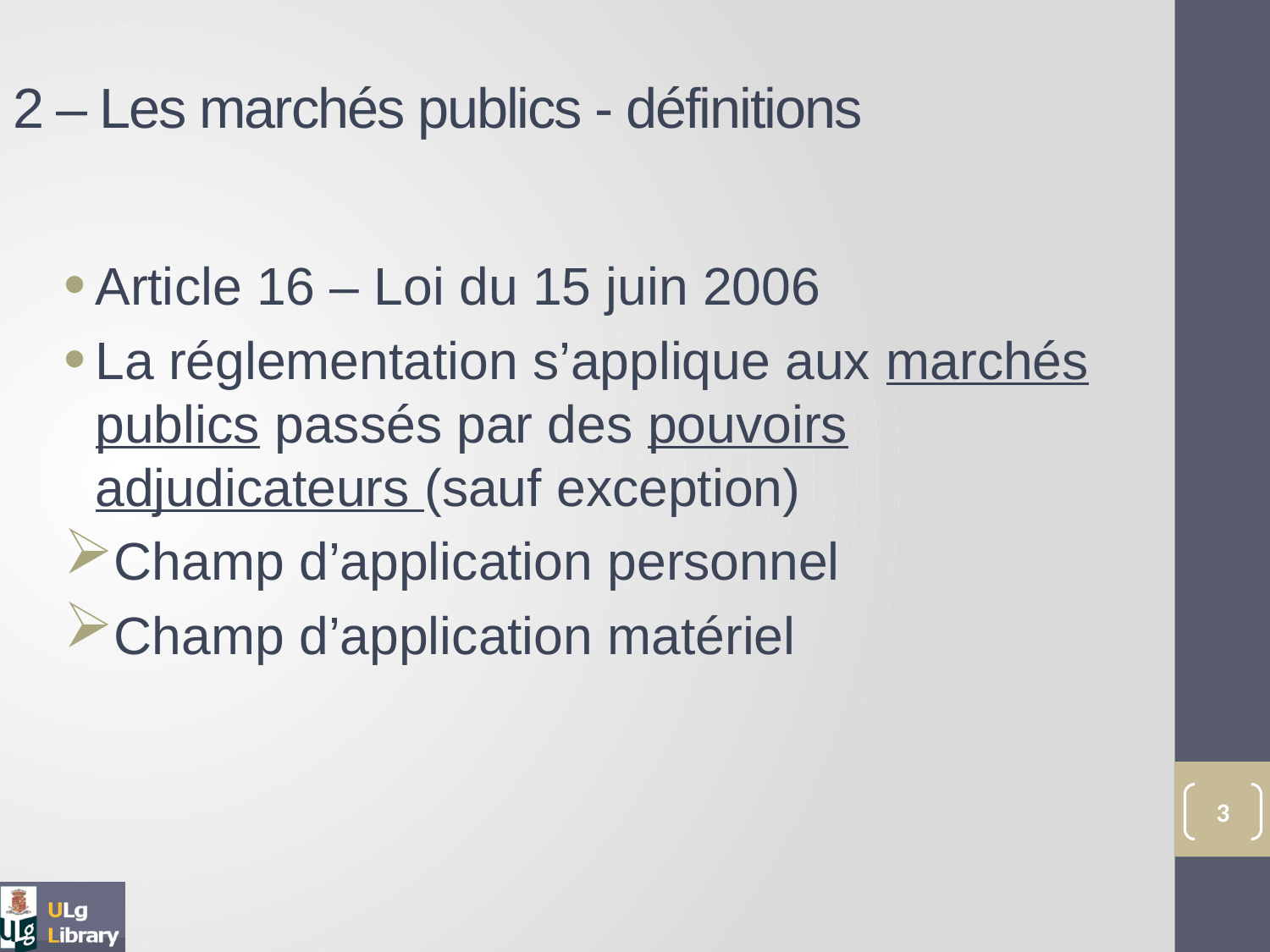

2 – Les marchés publics - définitions
Article 16 – Loi du 15 juin 2006
La réglementation s’applique aux marchés publics passés par des pouvoirs adjudicateurs (sauf exception)
Champ d’application personnel
Champ d’application matériel
3